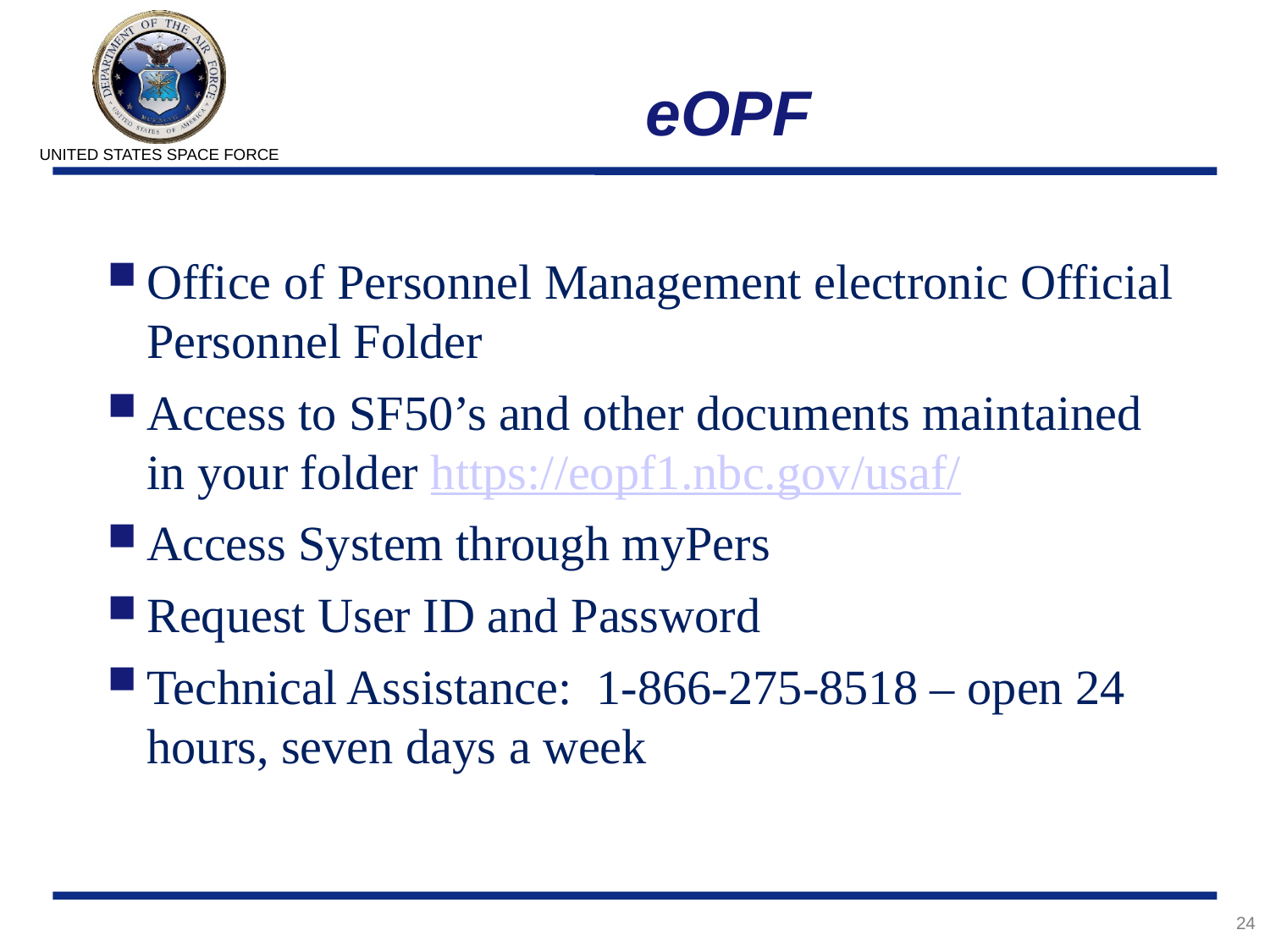

# eOPF

Office of Personnel Management electronic Official Personnel Folder
Access to SF50’s and other documents maintained in your folder https://eopf1.nbc.gov/usaf/
Access System through myPers
Request User ID and Password
Technical Assistance:  1-866-275-8518 – open 24 hours, seven days a week

24